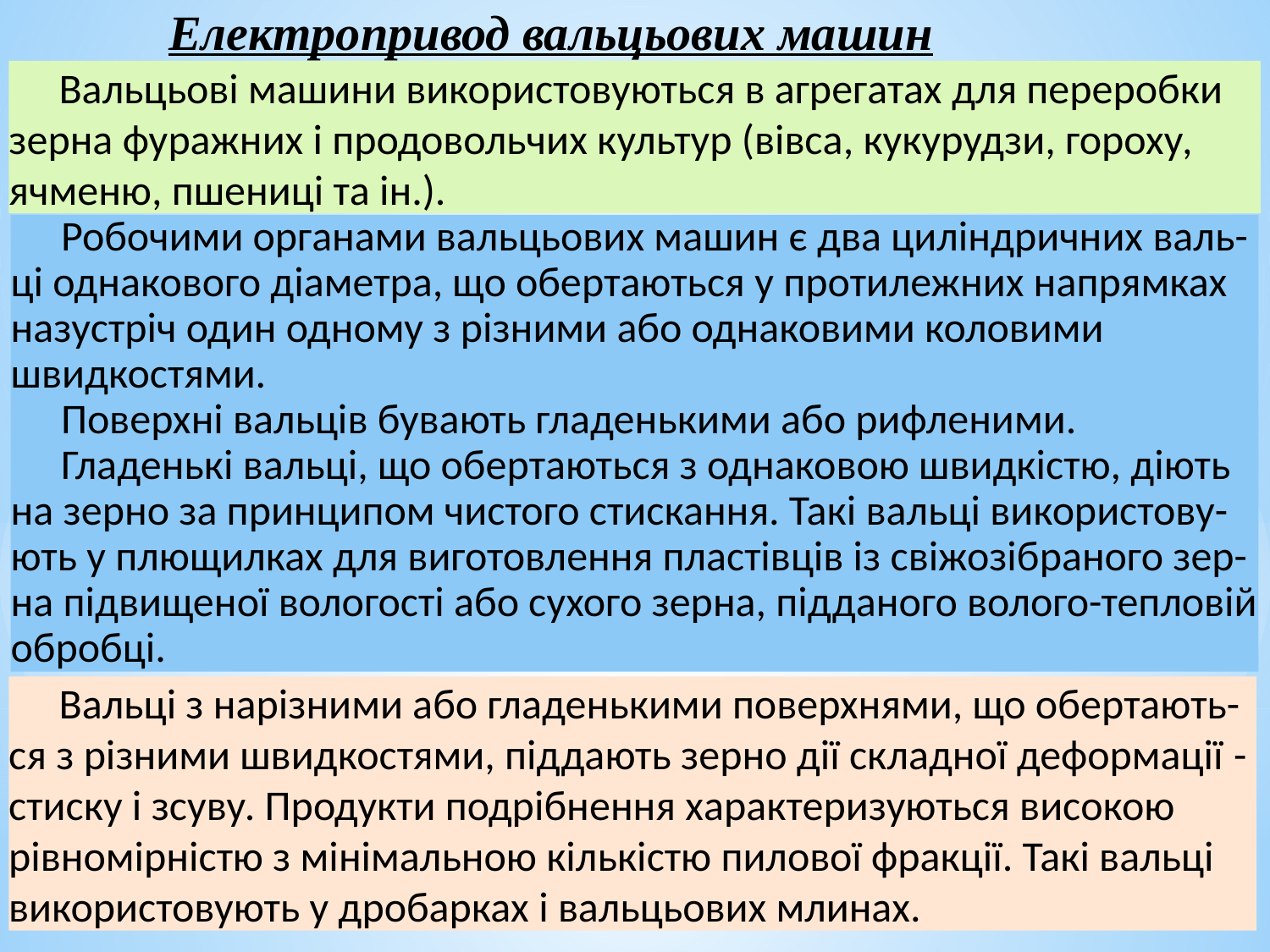

Електропривод вальцьових машин
Вальцьові машини використовуються в агрегатах для переробки зерна фуражних і продовольчих культур (вівса, кукурудзи, гороху, ячменю, пшениці та ін.).
Робочими органами вальцьових машин є два циліндричних валь-ці однакового діаметра, що обертаються у протилежних напрямках назустріч один одному з різними або однаковими коловими швидкостями.
Поверхні вальців бувають гладенькими або рифленими.
Гладенькі вальці, що обертаються з однаковою швидкістю, діють на зерно за принципом чистого стискання. Такі вальці використову-ють у плющилках для виготовлення пластівців із свіжозібраного зер-на підвищеної вологості або сухого зерна, підданого волого-тепловій обробці.
Вальці з нарізними або гладенькими поверхнями, що обертають-ся з різними швидкостями, піддають зерно дії складної деформації - стиску і зсуву. Продукти подрібнення характеризуються високою рівномірністю з мінімальною кількістю пилової фракції. Такі вальці використовують у дробарках і вальцьових млинах.